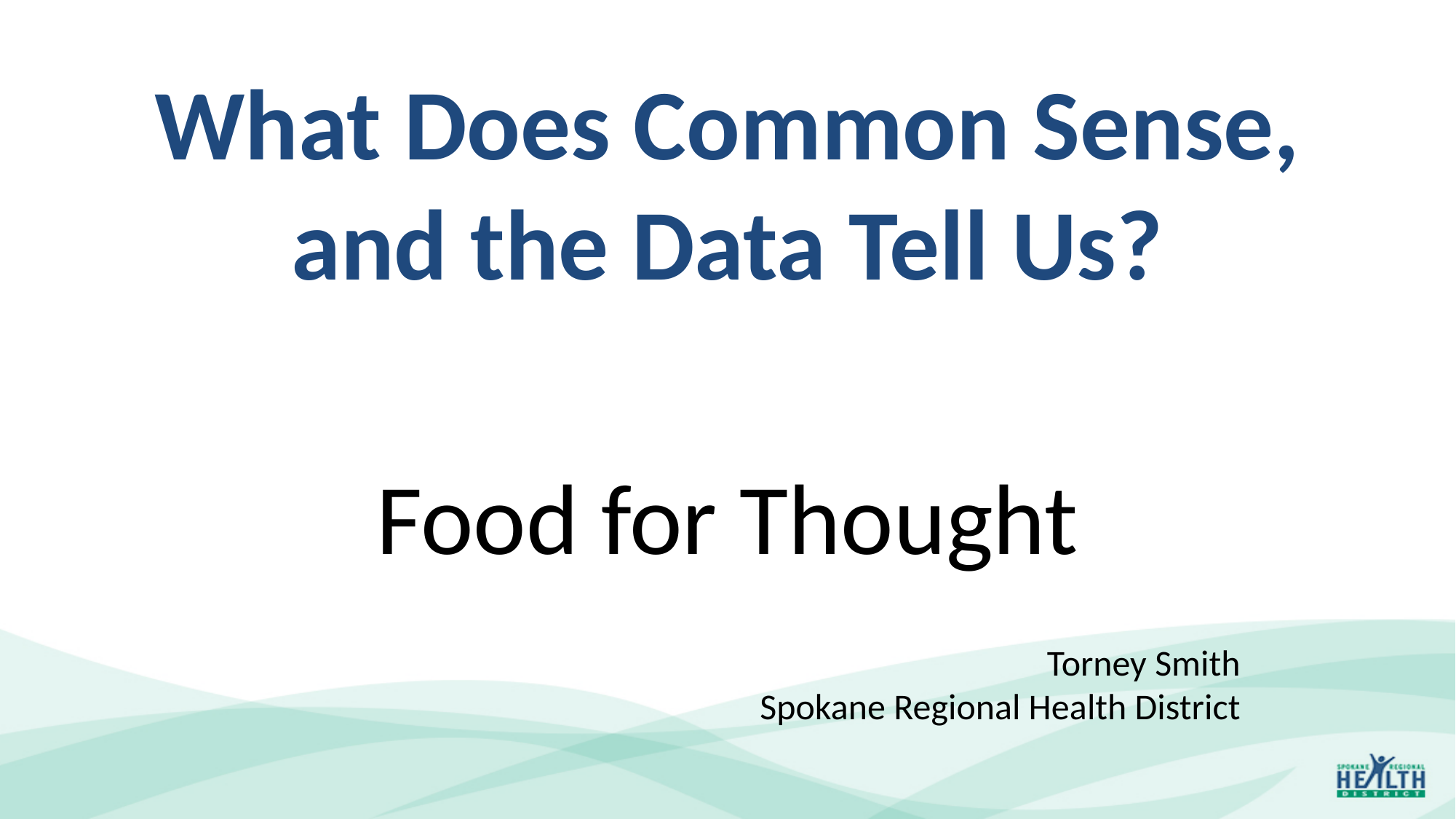

# What Does Common Sense, and the Data Tell Us?
Food for Thought

Torney Smith
Spokane Regional Health District